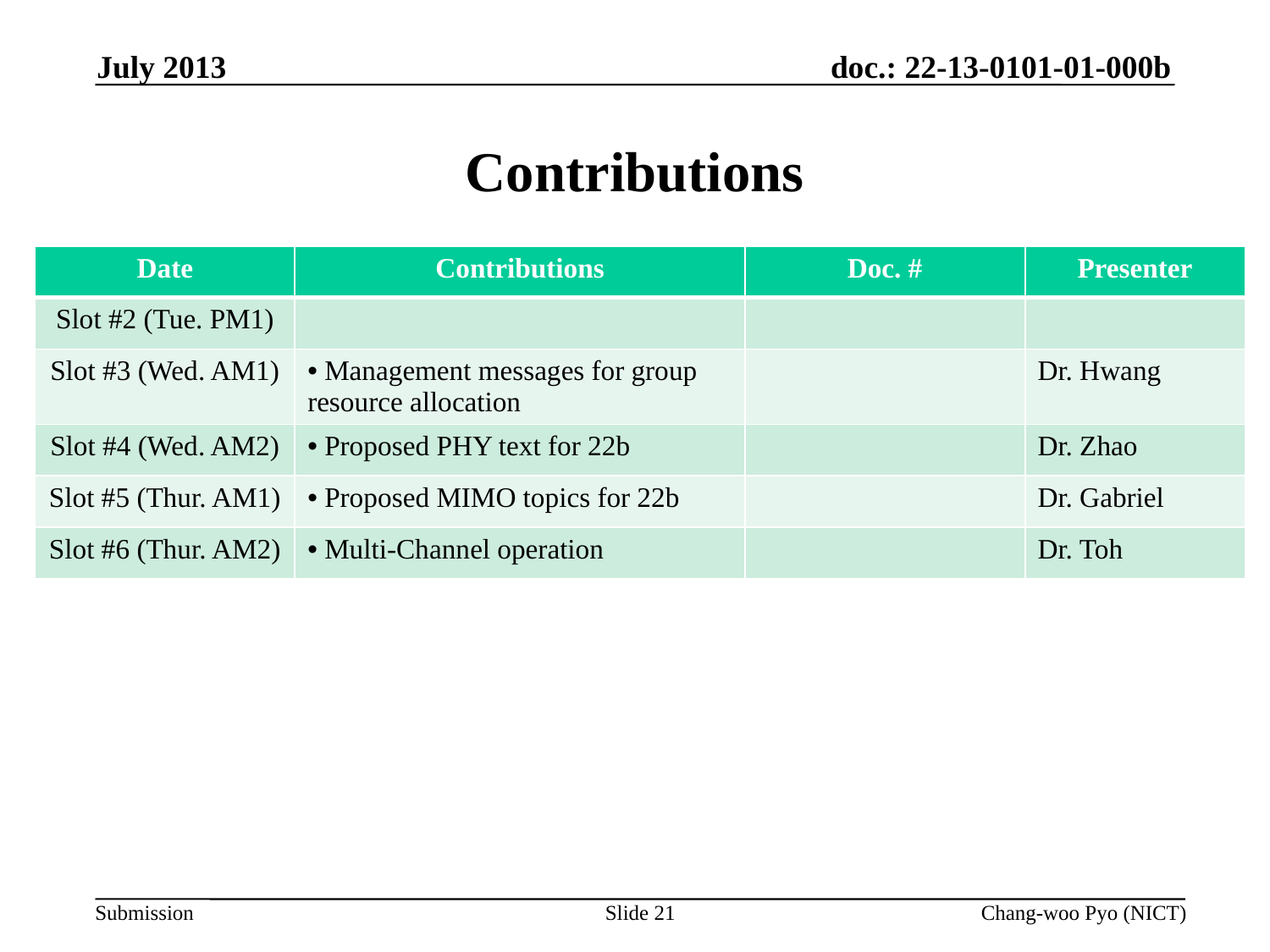

July 2013
# Contributions
| Date | Contributions | Doc. # | Presenter |
| --- | --- | --- | --- |
| Slot #2 (Tue. PM1) |  |  |  |
| Slot #3 (Wed. AM1) | Management messages for group resource allocation |  | Dr. Hwang |
| Slot #4 (Wed. AM2) | Proposed PHY text for 22b |  | Dr. Zhao |
| Slot #5 (Thur. AM1) | Proposed MIMO topics for 22b |  | Dr. Gabriel |
| Slot #6 (Thur. AM2) | Multi-Channel operation |  | Dr. Toh |
Slide 21
Chang-woo Pyo (NICT)